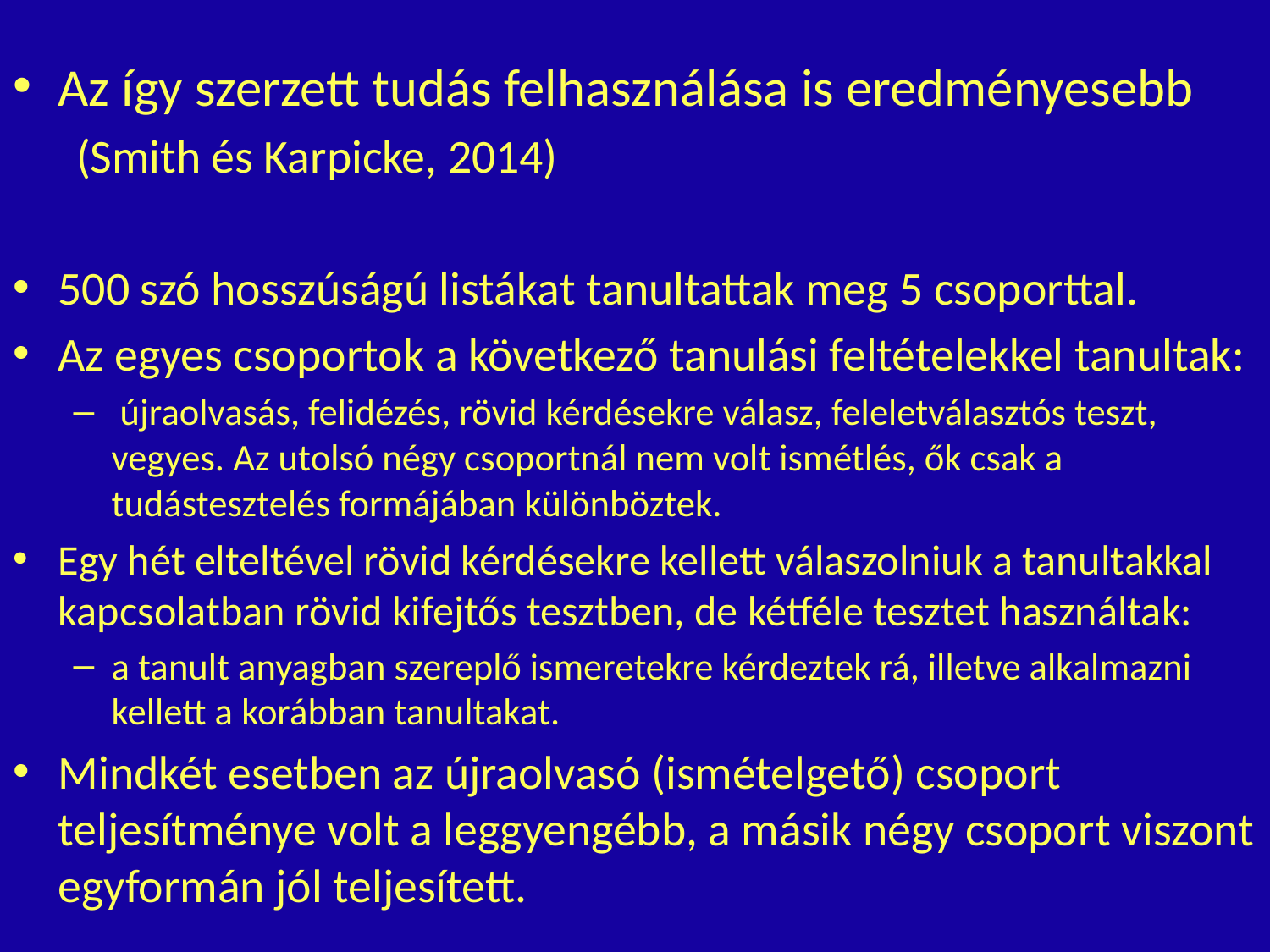

Az így szerzett tudás felhasználása is eredményesebb
      (Smith és Karpicke, 2014)

500 szó hosszúságú listákat tanultattak meg 5 csoporttal.
Az egyes csoportok a következő tanulási feltételekkel tanultak:
 újraolvasás, felidézés, rövid kérdésekre válasz, feleletválasztós teszt, vegyes. Az utolsó négy csoportnál nem volt ismétlés, ők csak a tudástesztelés formájában különböztek.
Egy hét elteltével rövid kérdésekre kellett válaszolniuk a tanultakkal kapcsolatban rövid kifejtős tesztben, de kétféle tesztet használtak:
a tanult anyagban szereplő ismeretekre kérdeztek rá, illetve alkalmazni kellett a korábban tanultakat.
Mindkét esetben az újraolvasó (ismételgető) csoport teljesítménye volt a leggyengébb, a másik négy csoport viszont egyformán jól teljesített.